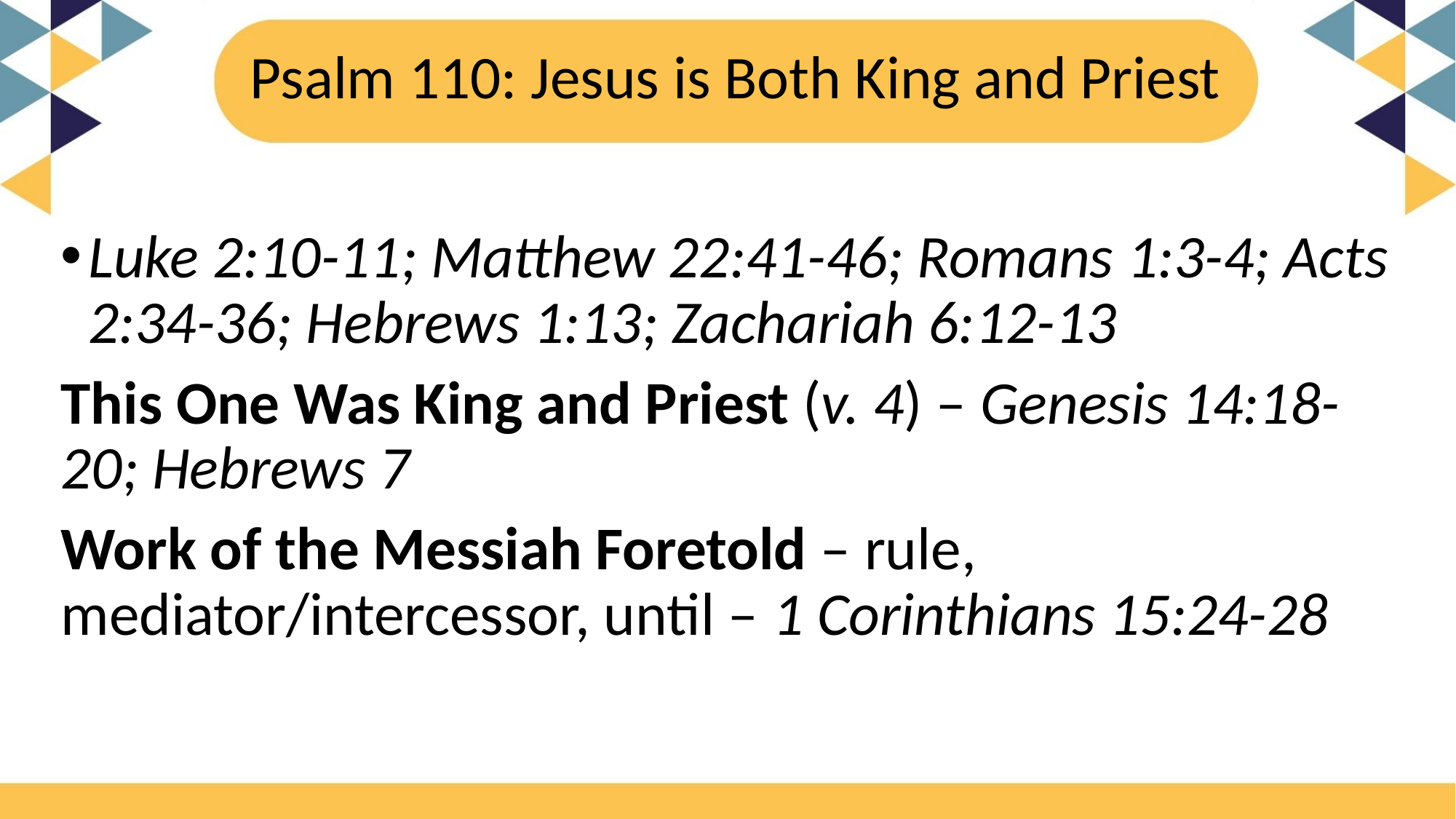

# Psalm 110: Jesus is Both King and Priest
Luke 2:10-11; Matthew 22:41-46; Romans 1:3-4; Acts 2:34-36; Hebrews 1:13; Zachariah 6:12-13
This One Was King and Priest (v. 4) – Genesis 14:18-20; Hebrews 7
Work of the Messiah Foretold – rule, mediator/intercessor, until – 1 Corinthians 15:24-28